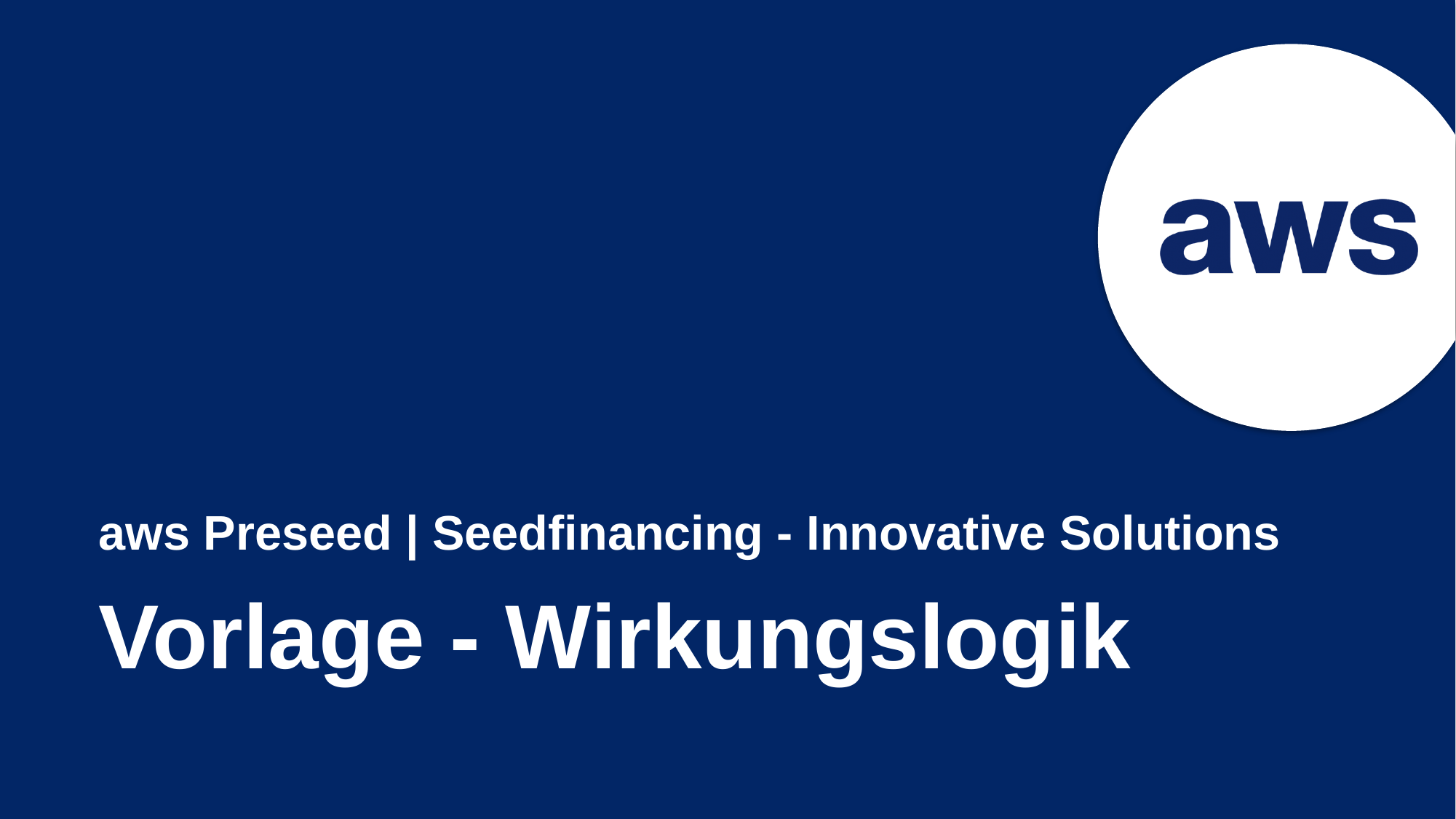

aws Preseed | Seedfinancing - Innovative Solutions
Vorlage - Wirkungslogik